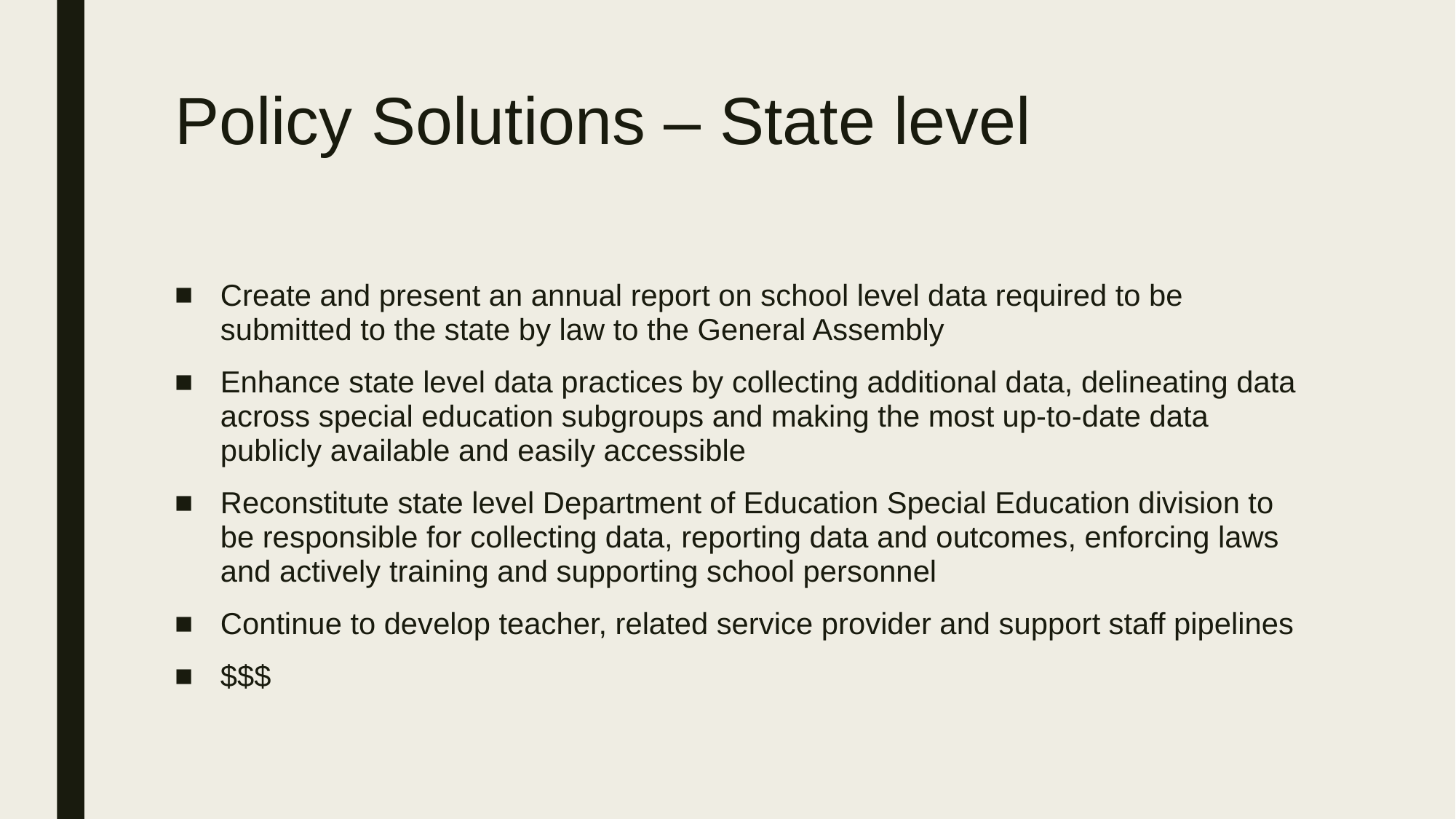

# Policy Solutions – State level
Create and present an annual report on school level data required to be submitted to the state by law to the General Assembly
Enhance state level data practices by collecting additional data, delineating data across special education subgroups and making the most up-to-date data publicly available and easily accessible
Reconstitute state level Department of Education Special Education division to be responsible for collecting data, reporting data and outcomes, enforcing laws and actively training and supporting school personnel
Continue to develop teacher, related service provider and support staff pipelines
$$$